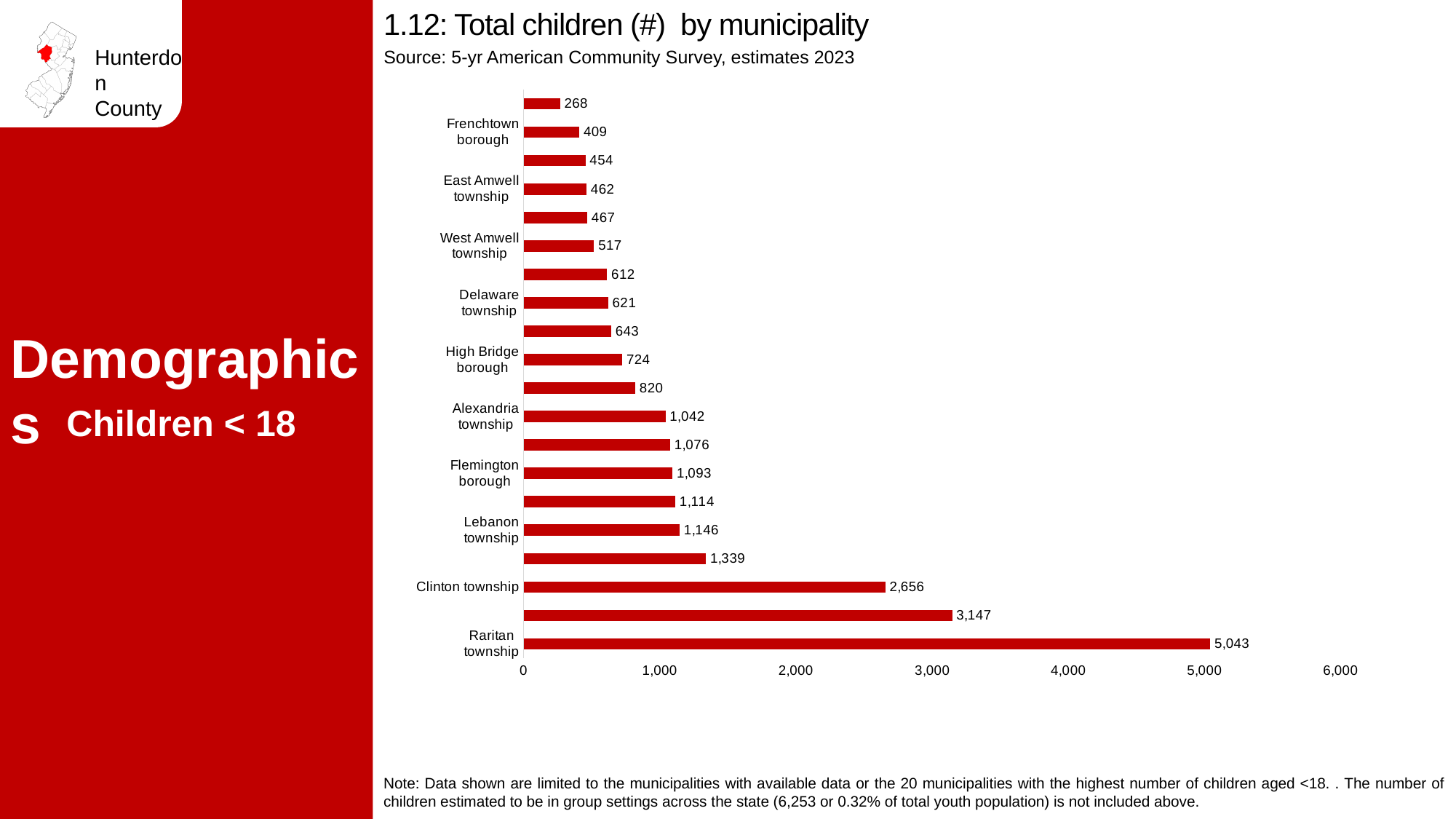

1.12: Total children (#)  by municipality
Source: 5-yr American Community Survey, estimates 2023

### Chart

| Category | Total children by municipality  |
|---|---|
| Raritan township | 5043.0 |
| Readington township | 3147.0 |
| Clinton township | 2656.0 |
| Holland township | 1339.0 |
| Lebanon township | 1146.0 |
| Union township | 1114.0 |
| Flemington borough | 1093.0 |
| Tewksbury township | 1076.0 |
| Alexandria township | 1042.0 |
| Bethlehem township | 820.0 |
| High Bridge borough | 724.0 |
| Clinton town | 643.0 |
| Delaware township | 621.0 |
| Kingwood township | 612.0 |
| West Amwell township | 517.0 |
| Lambertville city | 467.0 |
| East Amwell township | 462.0 |
| Franklin township | 454.0 |
| Frenchtown borough | 409.0 |
| Glen Gardner borough | 268.0 |
Demographics
Children < 18
Note: Data shown are limited to the municipalities with available data or the 20 municipalities with the highest number of children aged <18. . The number of children estimated to be in group settings across the state (6,253 or 0.32% of total youth population) is not included above.